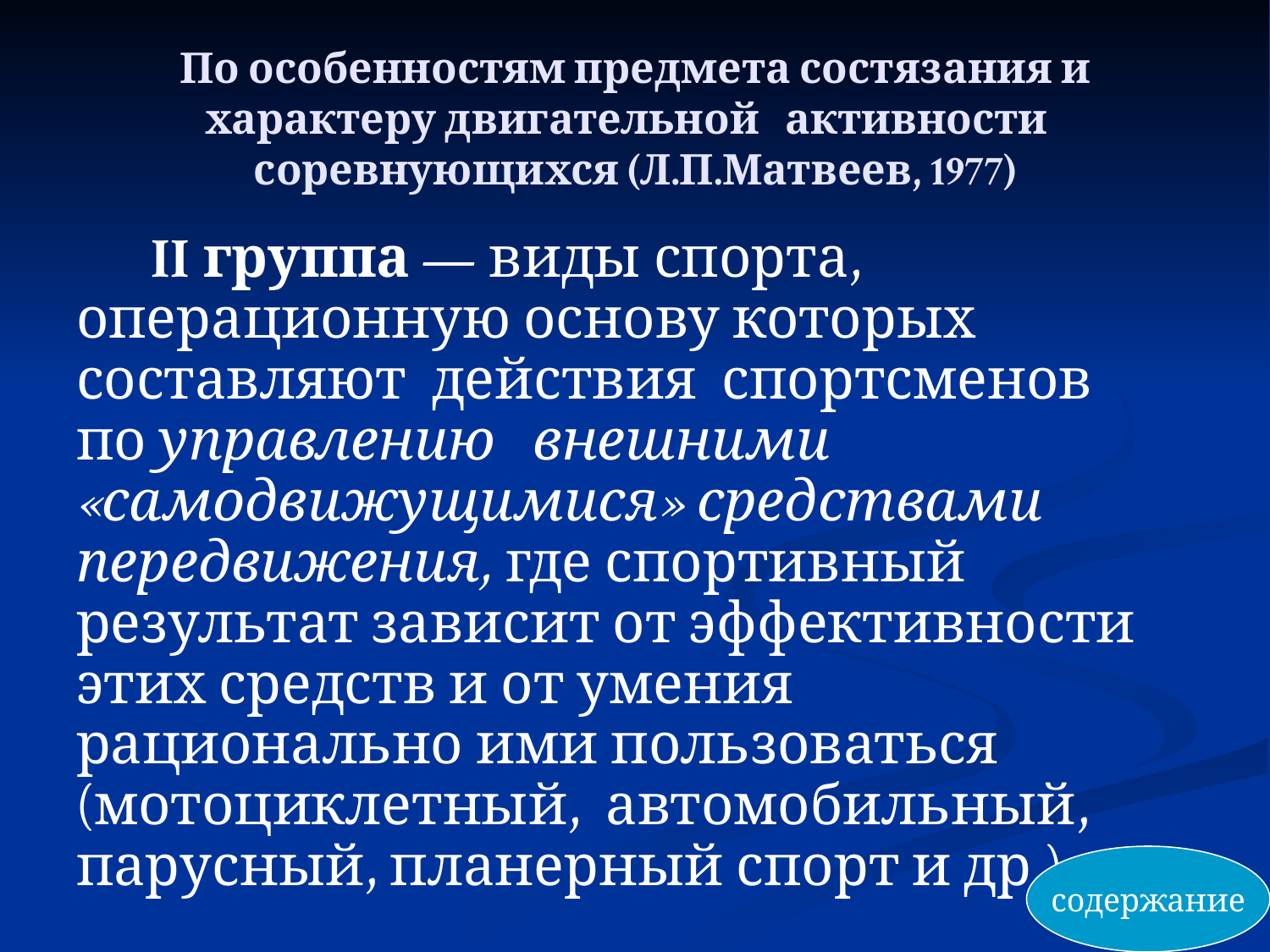

# По особенностям предмета состязания и характеру двигательной   активности   соревнующихся (Л.П.Матвеев, 1977)
II	группа — виды спорта, операционную основу которых составляют  действия  спортсменов   по управлению   внешними «самодвижущимися» средствами передвижения, где спортивный результат зависит от эффективности этих средств и от умения рационально ими пользоваться (мотоциклетный,  автомобильный, парусный, планерный спорт и др.).

содержание